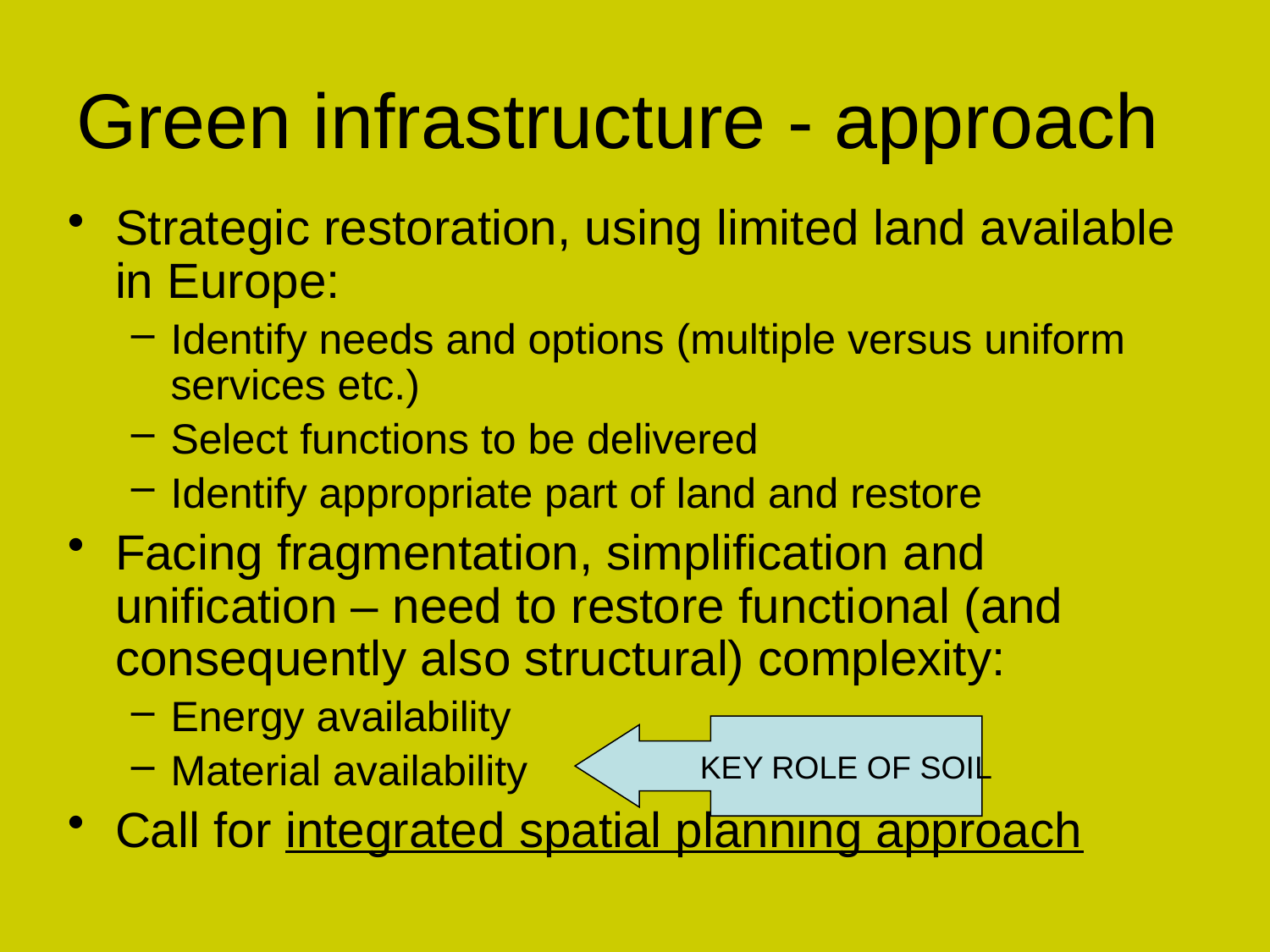

# Green infrastructure - approach
Strategic restoration, using limited land available in Europe:
Identify needs and options (multiple versus uniform services etc.)
Select functions to be delivered
Identify appropriate part of land and restore
Facing fragmentation, simplification and unification – need to restore functional (and consequently also structural) complexity:
Energy availability
Material availability
Call for integrated spatial planning approach
KEY ROLE OF SOIL